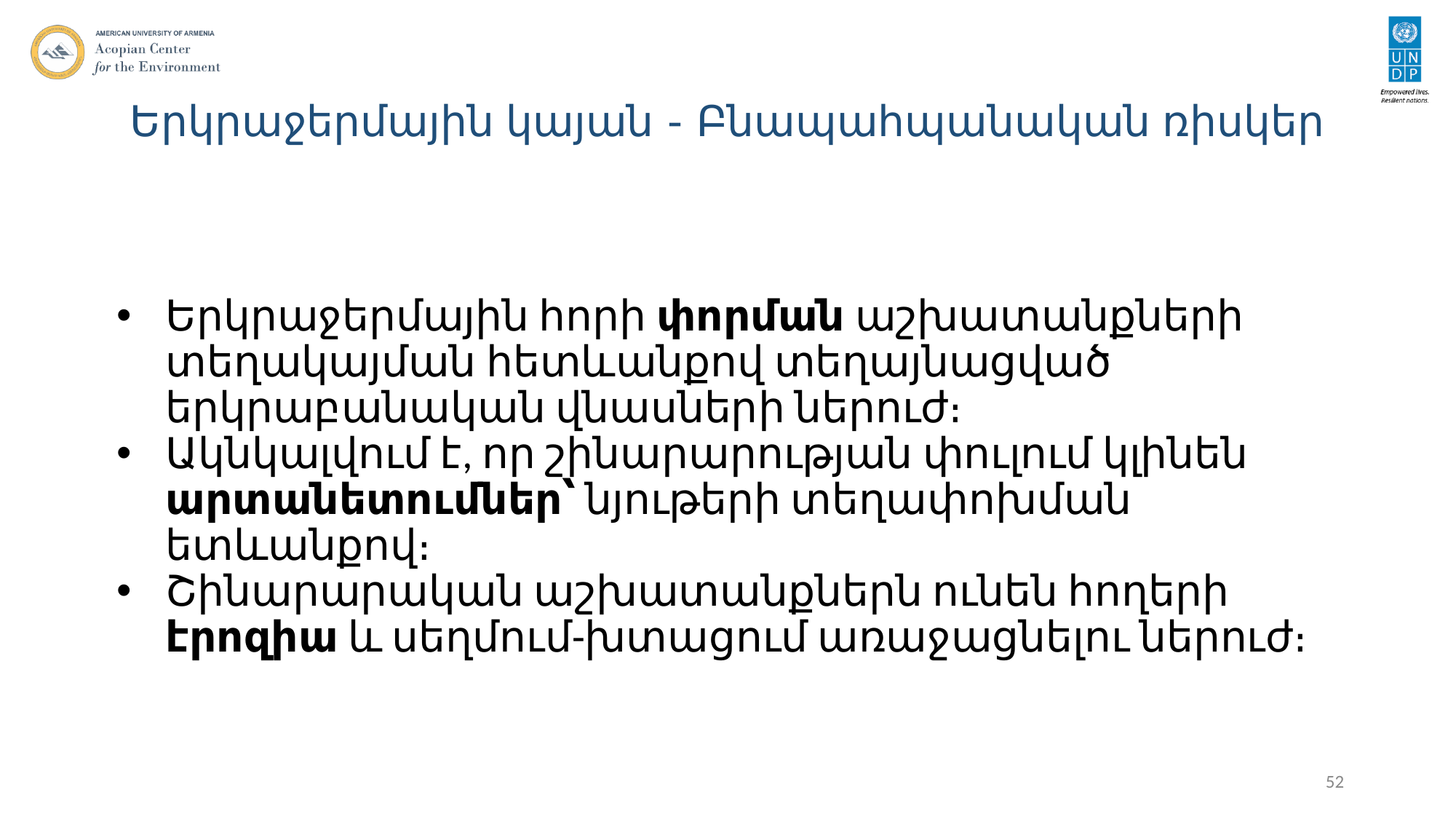

# Երկրաջերմային կայան - Բնապահպանական ռիսկեր
Երկրաջերմային հորի փորման աշխատանքների տեղակայման հետևանքով տեղայնացված երկրաբանական վնասների ներուժ։
Ակնկալվում է, որ շինարարության փուլում կլինեն արտանետումներ՝ նյութերի տեղափոխման ետևանքով։
Շինարարական աշխատանքներն ունեն հողերի էրոզիա և սեղմում-խտացում առաջացնելու ներուժ։
52